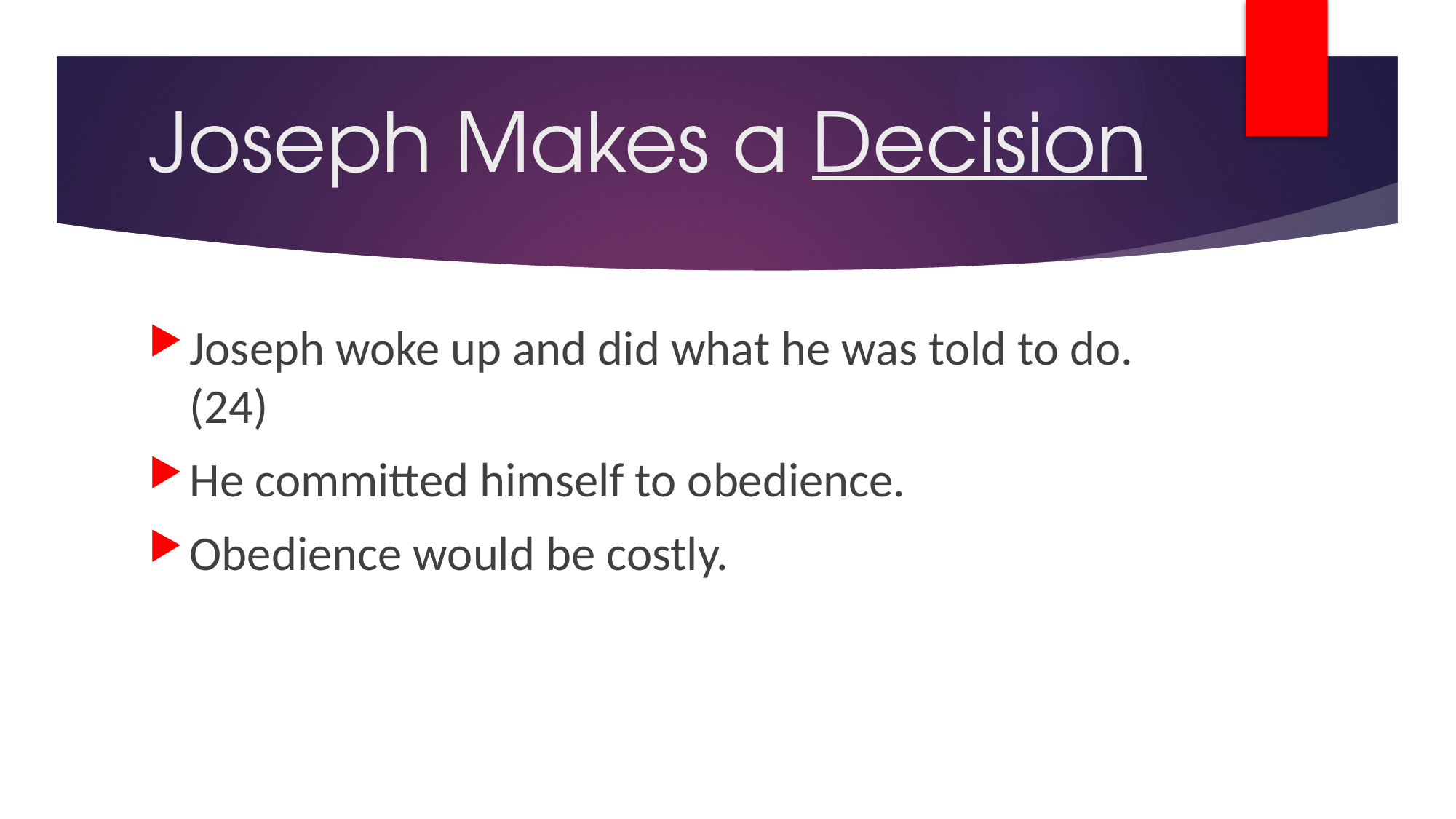

# Joseph Makes a Decision
Joseph woke up and did what he was told to do. (24)
He committed himself to obedience.
Obedience would be costly.